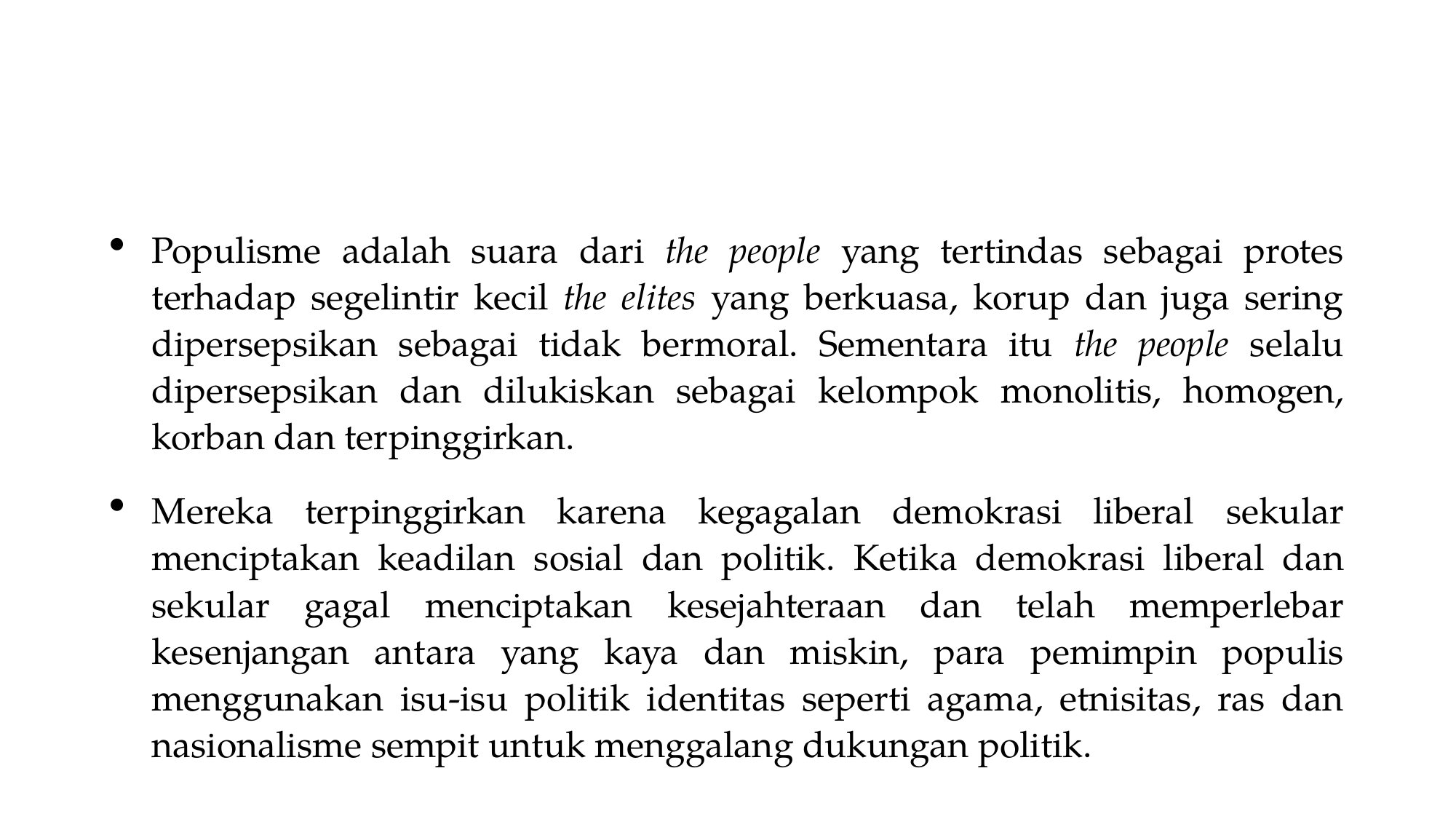

#
Populisme adalah suara dari the people yang tertindas sebagai protes terhadap segelintir kecil the elites yang berkuasa, korup dan juga sering dipersepsikan sebagai tidak bermoral. Sementara itu the people selalu dipersepsikan dan dilukiskan sebagai kelompok monolitis, homogen, korban dan terpinggirkan.
Mereka terpinggirkan karena kegagalan demokrasi liberal sekular menciptakan keadilan sosial dan politik. Ketika demokrasi liberal dan sekular gagal menciptakan kesejahteraan dan telah memperlebar kesenjangan antara yang kaya dan miskin, para pemimpin populis menggunakan isu-isu politik identitas seperti agama, etnisitas, ras dan nasionalisme sempit untuk menggalang dukungan politik.